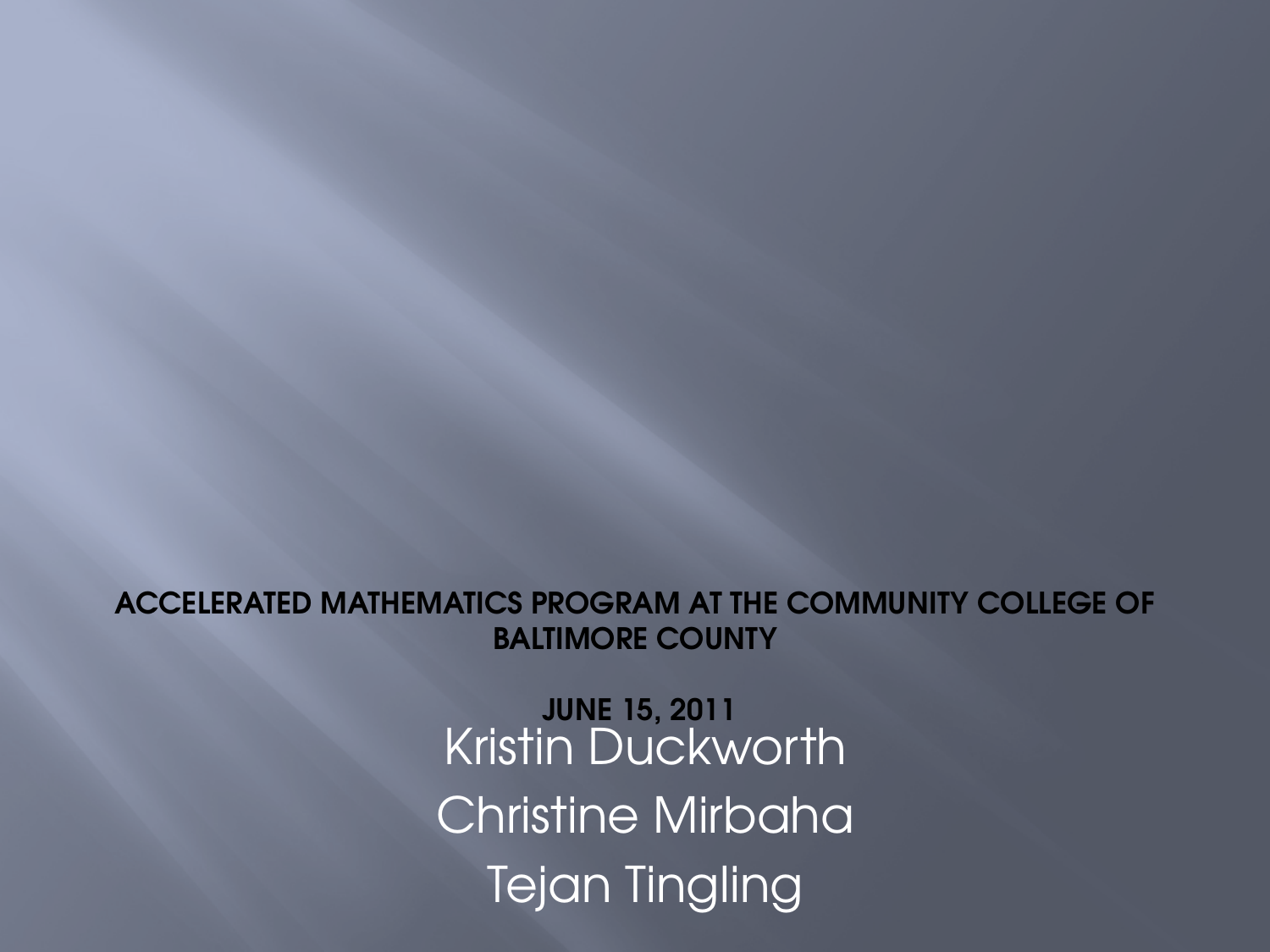

# Accelerated Mathematics Program at the Community college of Baltimore county June 15, 2011
Kristin Duckworth
Christine Mirbaha
Tejan Tingling